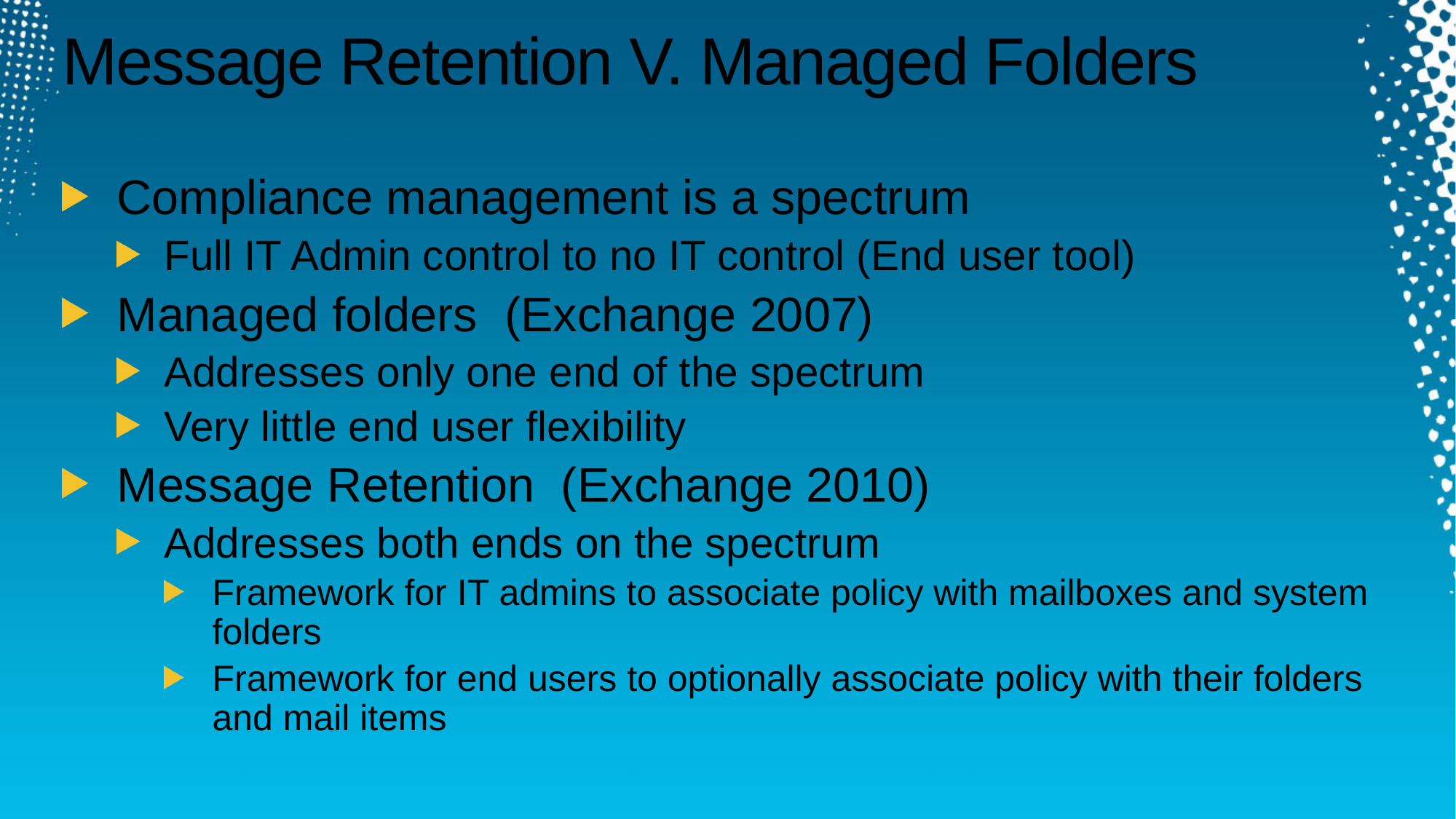

# Message Retention V. Managed Folders
Compliance management is a spectrum
Full IT Admin control to no IT control (End user tool)
Managed folders  (Exchange 2007)
Addresses only one end of the spectrum
Very little end user flexibility
Message Retention  (Exchange 2010)
Addresses both ends on the spectrum
Framework for IT admins to associate policy with mailboxes and system folders
Framework for end users to optionally associate policy with their folders and mail items